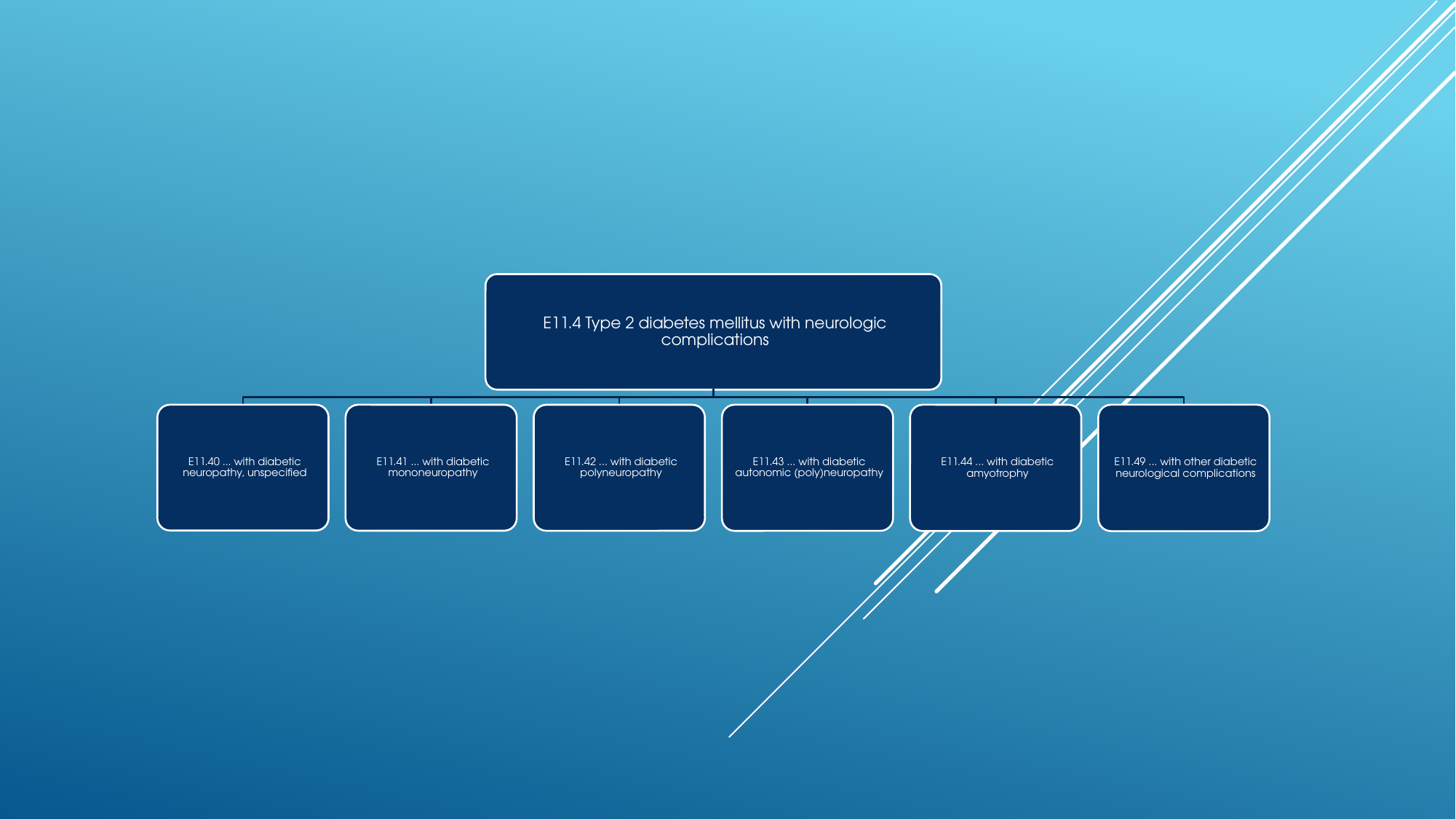

E11.4 Type 2 diabetes mellitus with neurologic complications
E11.40 ... with diabetic neuropathy, unspecified
E11.41 ... with diabetic mononeuropathy
E11.42 ... with diabetic polyneuropathy
E11.43 ... with diabetic autonomic (poly)neuropathy
E11.44 ... with diabetic amyotrophy
E11.49 ... with other diabetic neurological complications